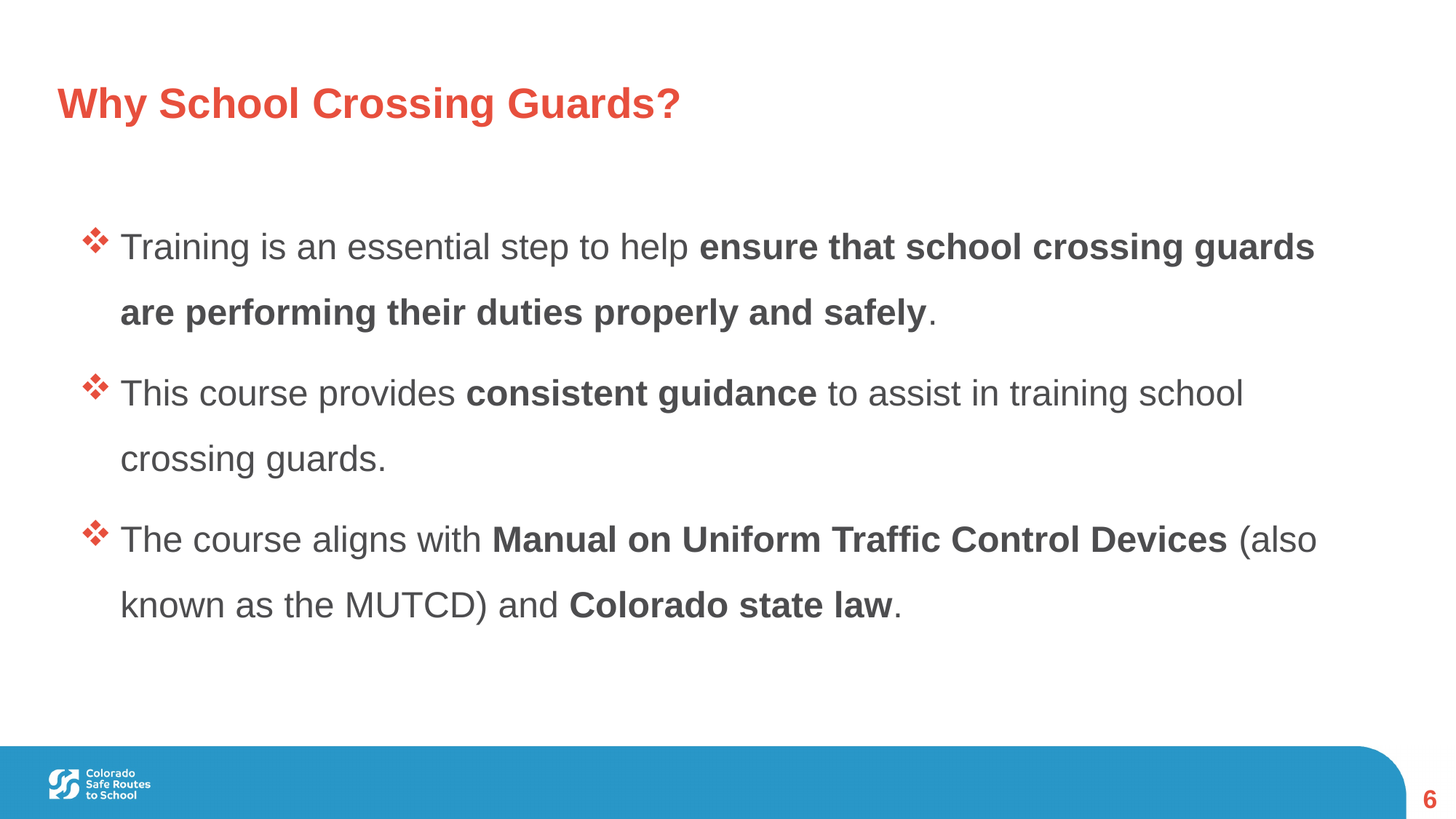

Why School Crossing Guards?
Training is an essential step to help ensure that school crossing guards are performing their duties properly and safely.
This course provides consistent guidance to assist in training school crossing guards.
The course aligns with Manual on Uniform Traffic Control Devices (also known as the MUTCD) and Colorado state law.
6